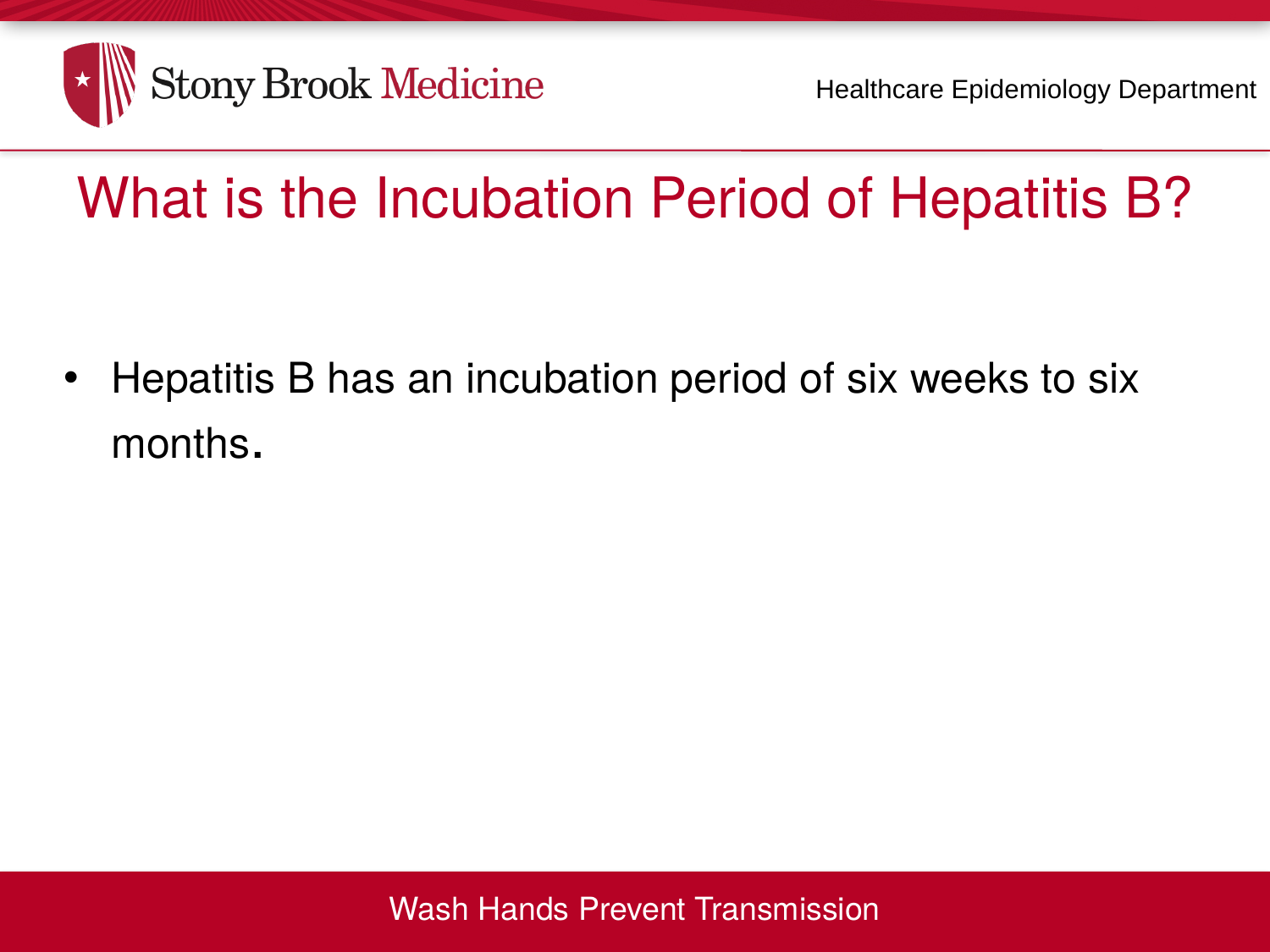

Healthcare Epidemiology Department
What is the Incubation Period of Hepatitis B?
What is the Incubation Period of HBV?
Hepatitis B has an incubation period of six weeks to six months.
Wash Hands Prevent Transmission